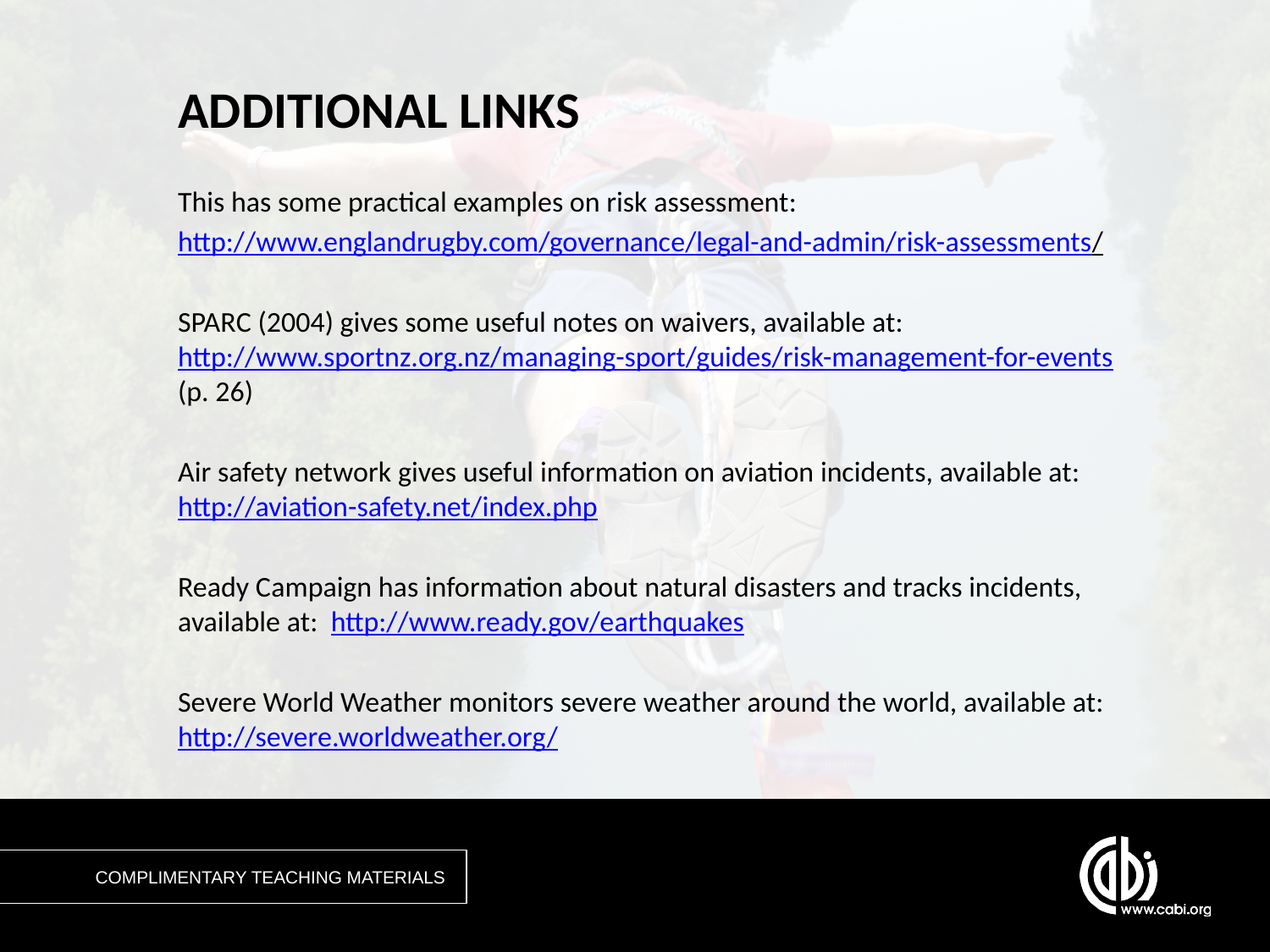

# ADDITIONAL LINKS
This has some practical examples on risk assessment:
http://www.englandrugby.com/governance/legal-and-admin/risk-assessments/

SPARC (2004) gives some useful notes on waivers, available at: http://www.sportnz.org.nz/managing-sport/guides/risk-management-for-events  (p. 26)

Air safety network gives useful information on aviation incidents, available at: http://aviation-safety.net/index.php

Ready Campaign has information about natural disasters and tracks incidents, available at:  http://www.ready.gov/earthquakes

Severe World Weather monitors severe weather around the world, available at: http://severe.worldweather.org/